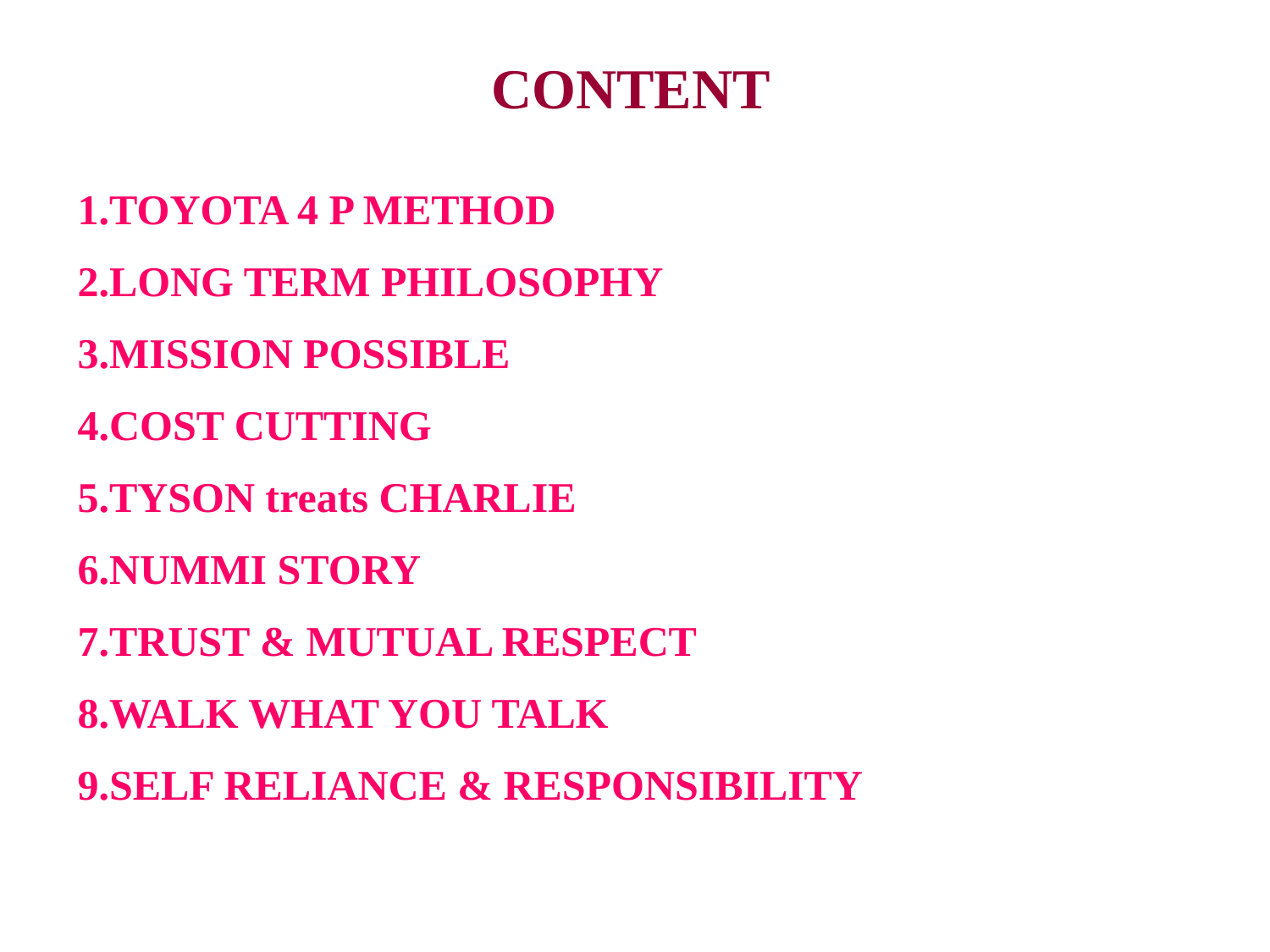

CONTENT
1.TOYOTA 4 P METHOD
2.LONG TERM PHILOSOPHY
3.MISSION POSSIBLE
4.COST CUTTING
5.TYSON treats CHARLIE
6.NUMMI STORY
7.TRUST & MUTUAL RESPECT
8.WALK WHAT YOU TALK
9.SELF RELIANCE & RESPONSIBILITY